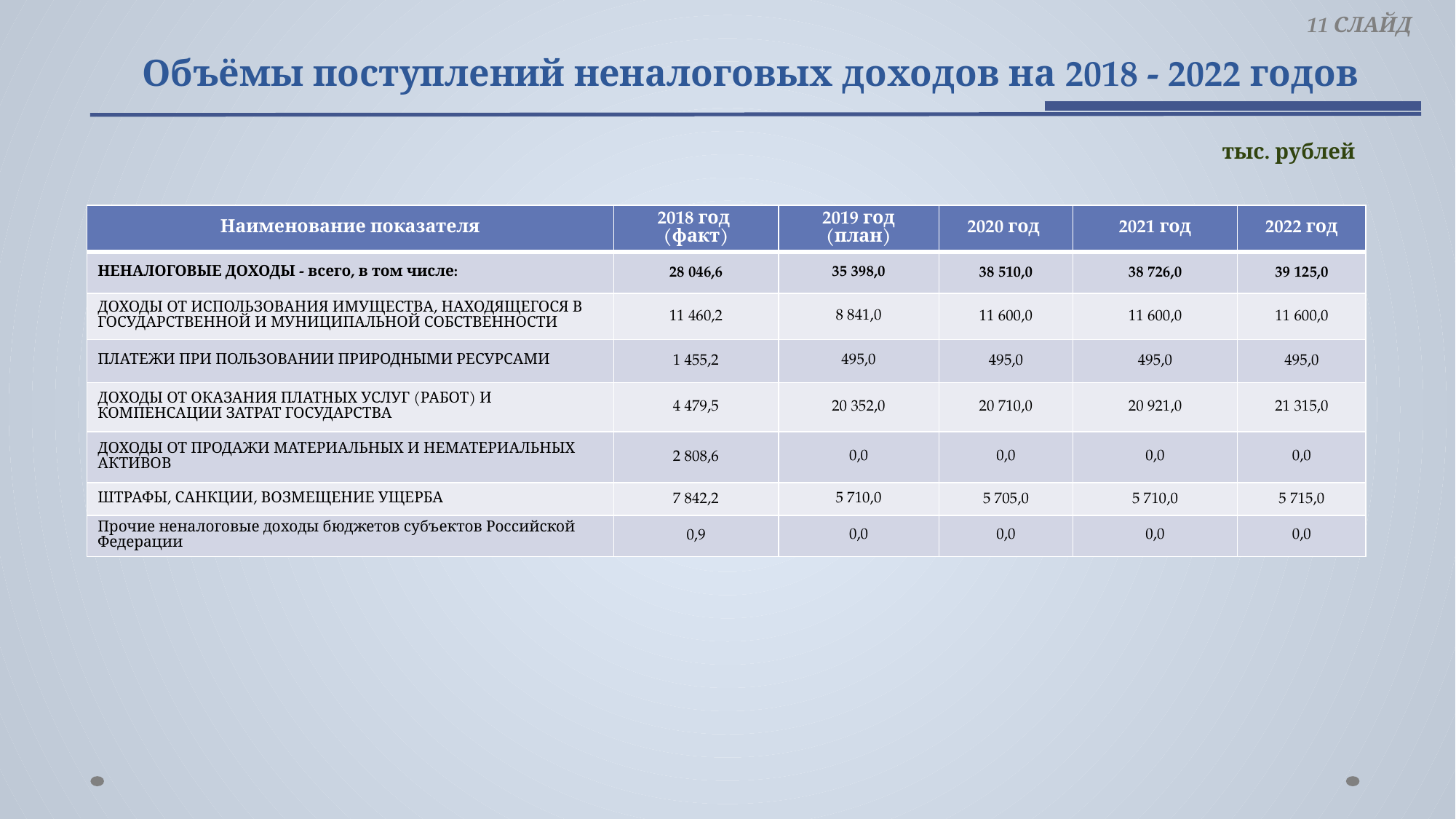

11 СЛАЙД
# Объёмы поступлений неналоговых доходов на 2018 - 2022 годов
тыс. рублей
| Наименование показателя | 2018 год (факт) | 2019 год (план) | 2020 год | 2021 год | 2022 год |
| --- | --- | --- | --- | --- | --- |
| НЕНАЛОГОВЫЕ ДОХОДЫ - всего, в том числе: | 28 046,6 | 35 398,0 | 38 510,0 | 38 726,0 | 39 125,0 |
| ДОХОДЫ ОТ ИСПОЛЬЗОВАНИЯ ИМУЩЕСТВА, НАХОДЯЩЕГОСЯ В ГОСУДАРСТВЕННОЙ И МУНИЦИПАЛЬНОЙ СОБСТВЕННОСТИ | 11 460,2 | 8 841,0 | 11 600,0 | 11 600,0 | 11 600,0 |
| ПЛАТЕЖИ ПРИ ПОЛЬЗОВАНИИ ПРИРОДНЫМИ РЕСУРСАМИ | 1 455,2 | 495,0 | 495,0 | 495,0 | 495,0 |
| ДОХОДЫ ОТ ОКАЗАНИЯ ПЛАТНЫХ УСЛУГ (РАБОТ) И КОМПЕНСАЦИИ ЗАТРАТ ГОСУДАРСТВА | 4 479,5 | 20 352,0 | 20 710,0 | 20 921,0 | 21 315,0 |
| ДОХОДЫ ОТ ПРОДАЖИ МАТЕРИАЛЬНЫХ И НЕМАТЕРИАЛЬНЫХ АКТИВОВ | 2 808,6 | 0,0 | 0,0 | 0,0 | 0,0 |
| ШТРАФЫ, САНКЦИИ, ВОЗМЕЩЕНИЕ УЩЕРБА | 7 842,2 | 5 710,0 | 5 705,0 | 5 710,0 | 5 715,0 |
| Прочие неналоговые доходы бюджетов субъектов Российской Федерации | 0,9 | 0,0 | 0,0 | 0,0 | 0,0 |